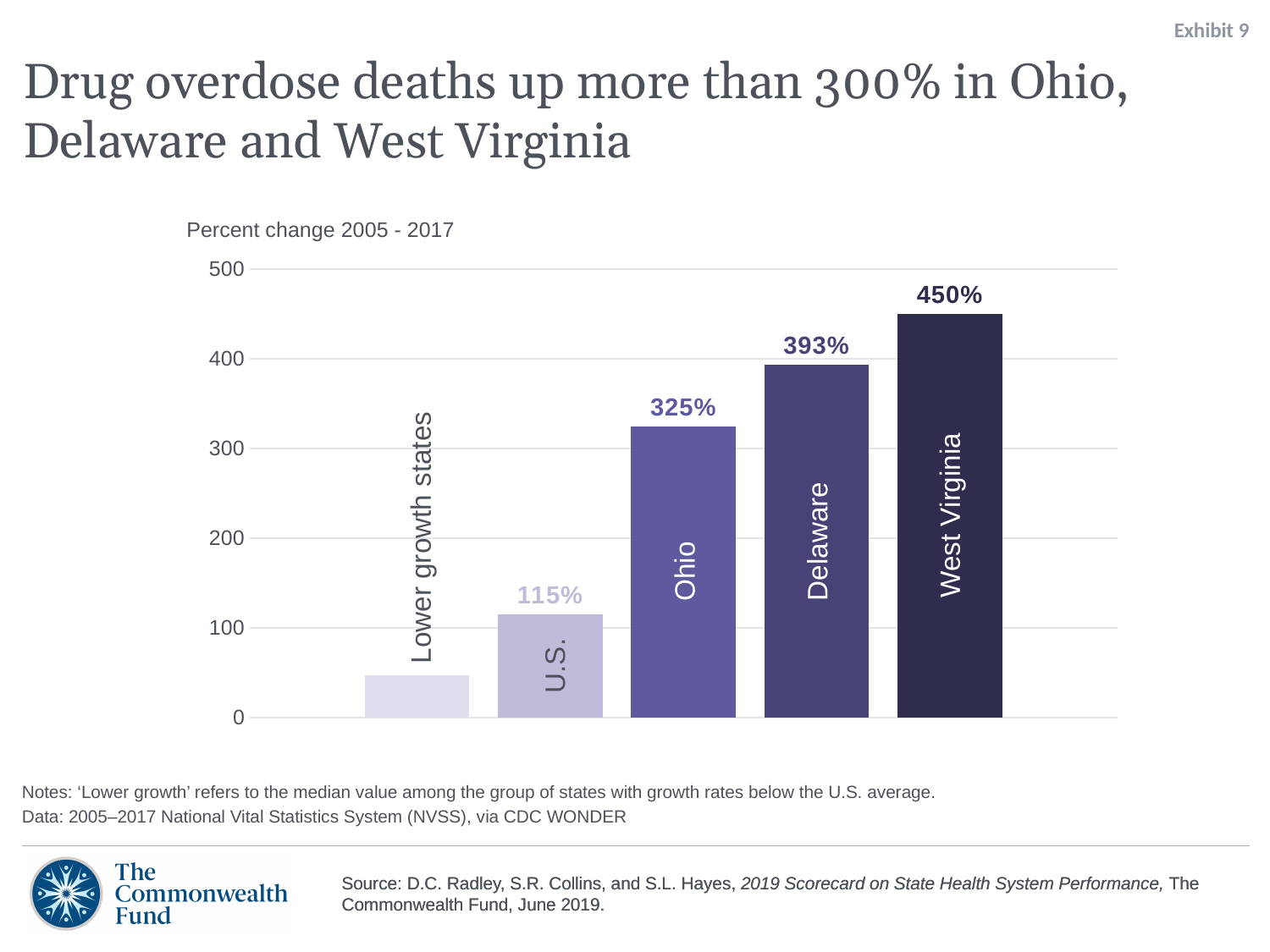

Exhibit 9
# Drug overdose deaths up more than 300% in Ohio, Delaware and West Virginia
Percent change 2005 - 2017

### Chart

| Category | Median among lower-growth states | US | Ohio | Delaware | W.V. |
|---|---|---|---|---|---|
| Highest Growth States | 46.8 | 114.9 | 324.8 | 393.3 | 450.47 |
West Virginia
Lower growth states
Delaware
Ohio
U.S.
Notes: ‘Lower growth’ refers to the median value among the group of states with growth rates below the U.S. average.
Data: 2005–2017 National Vital Statistics System (NVSS), via CDC WONDER